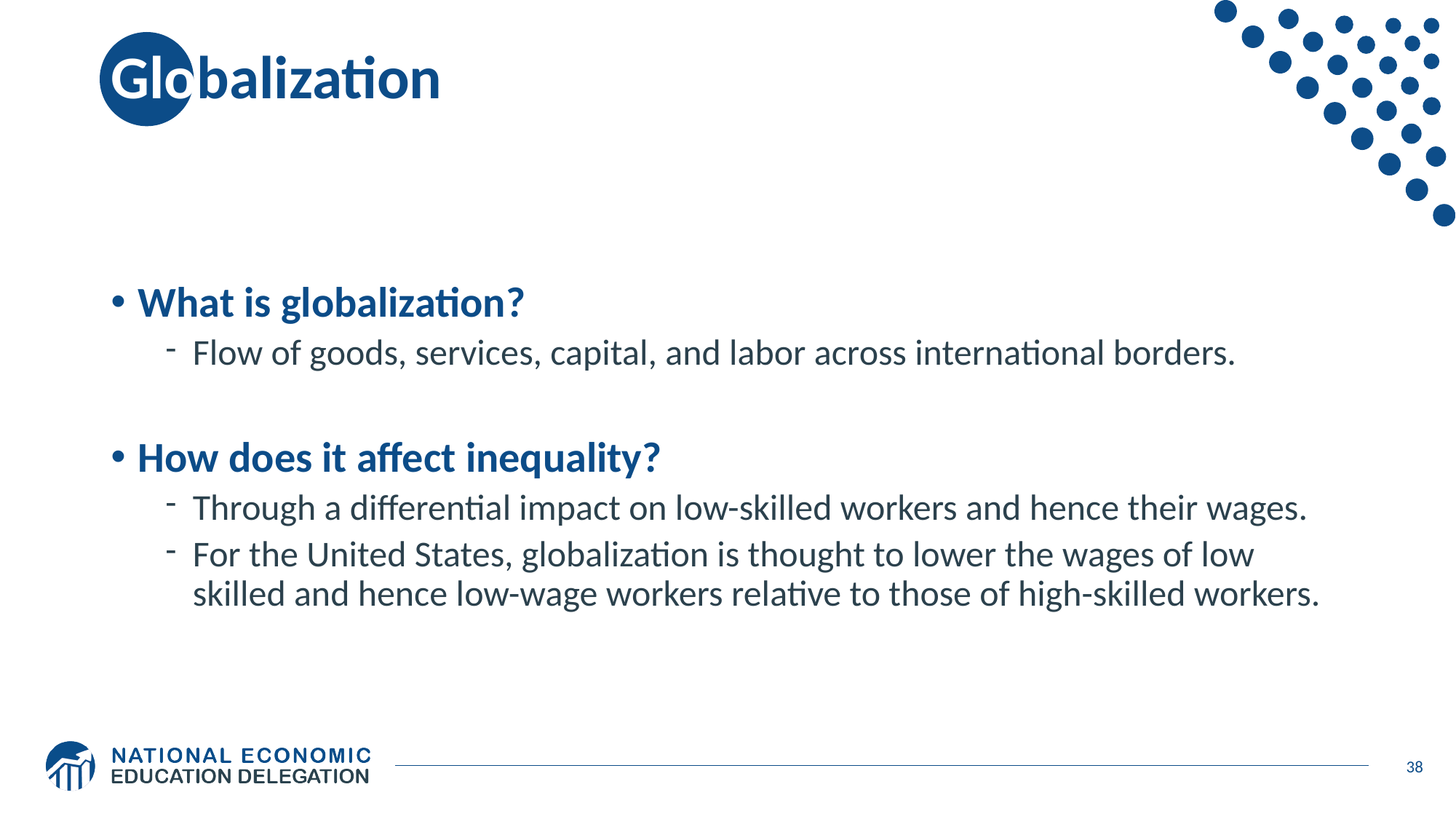

# Globalization
What is globalization?
Flow of goods, services, capital, and labor across international borders.

How does it affect inequality?
Through a differential impact on low-skilled workers and hence their wages.
For the United States, globalization is thought to lower the wages of low skilled and hence low-wage workers relative to those of high-skilled workers.
38